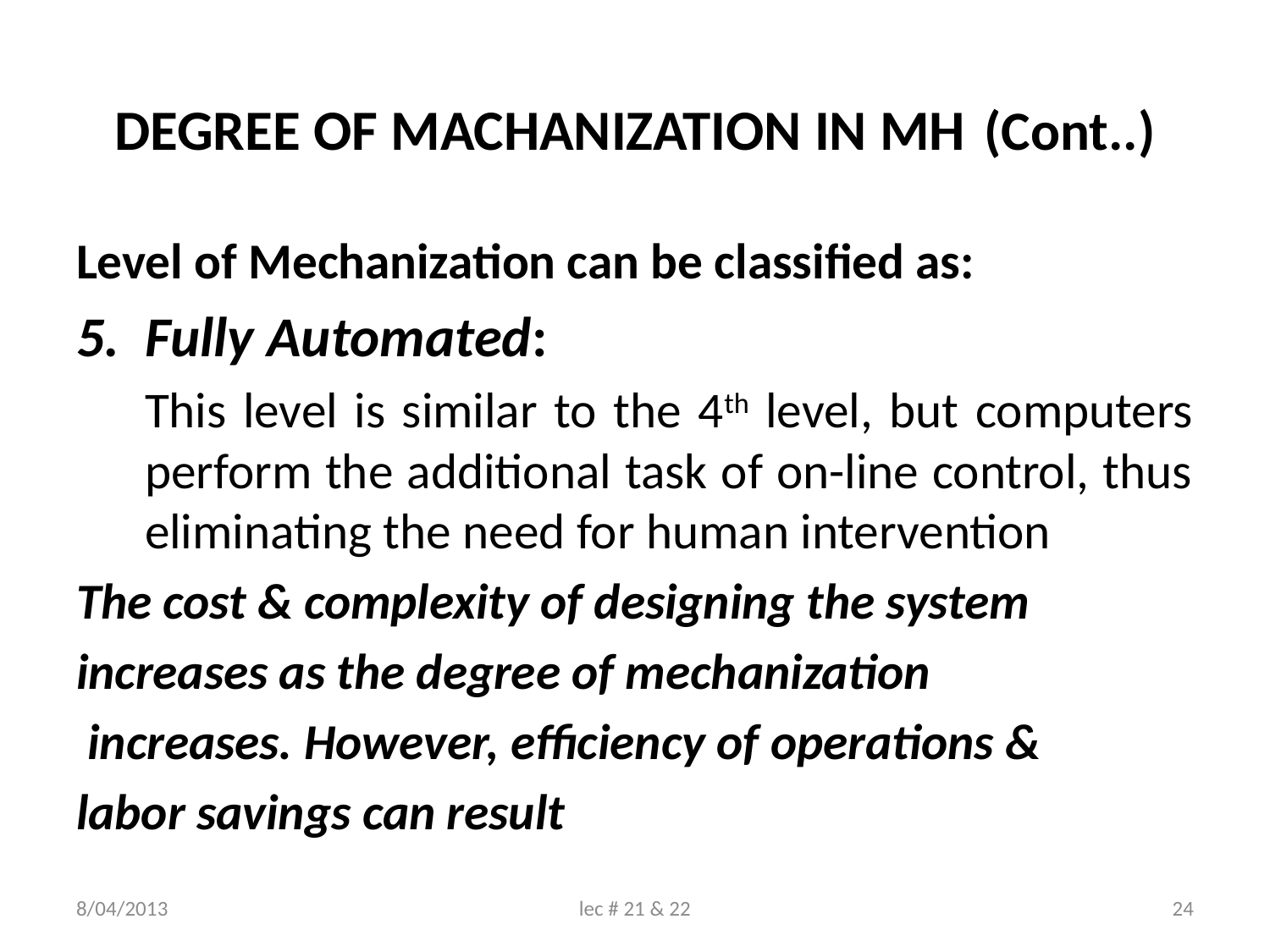

# DEGREE OF MACHANIZATION IN MH (Cont..)
Level of Mechanization can be classified as:
Fully Automated:
	This level is similar to the 4th level, but computers perform the additional task of on-line control, thus eliminating the need for human intervention
The cost & complexity of designing the system
increases as the degree of mechanization
 increases. However, efficiency of operations &
labor savings can result
8/04/2013
lec # 21 & 22
24